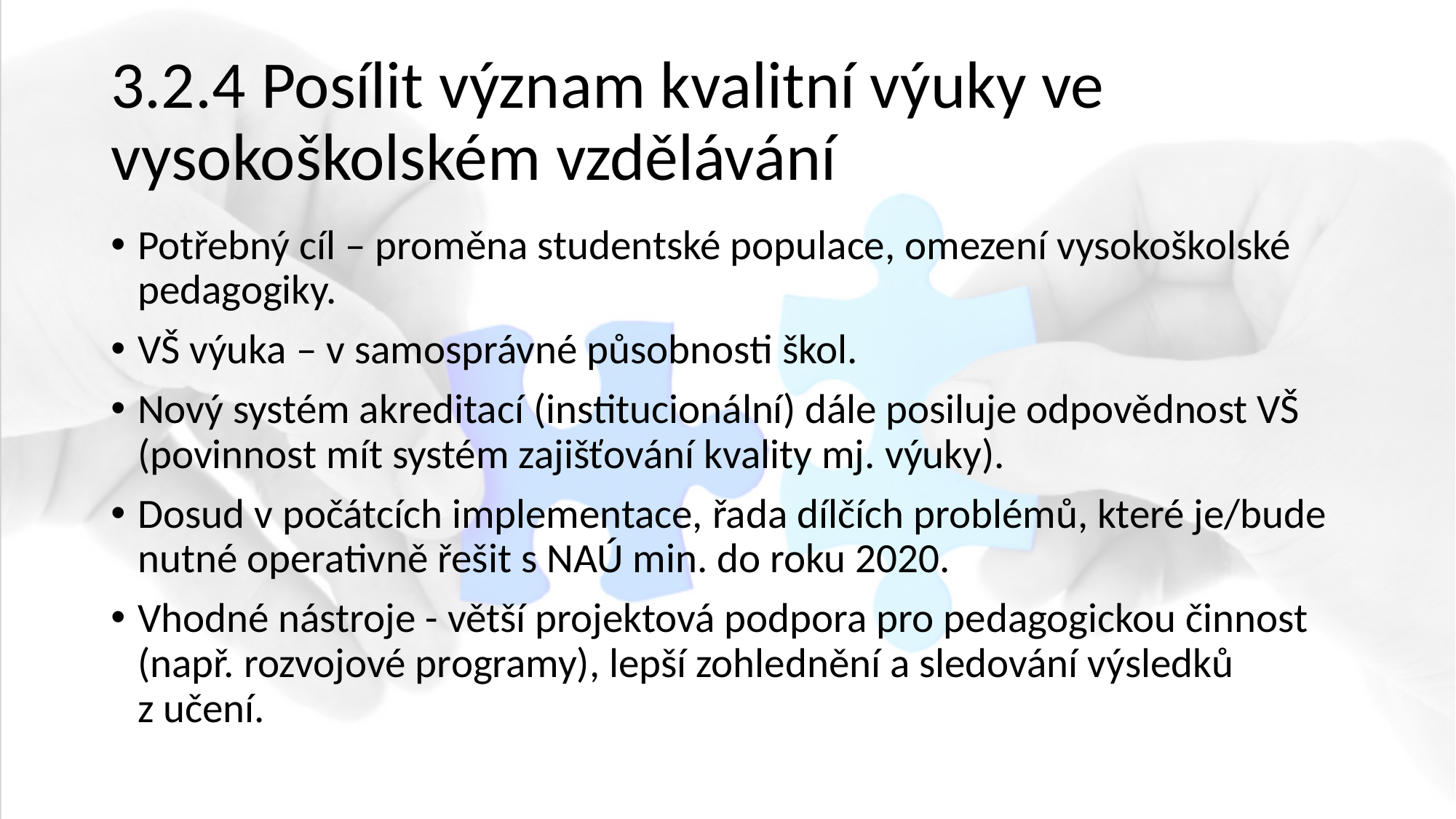

# 3.2.4 Posílit význam kvalitní výuky ve vysokoškolském vzdělávání
Potřebný cíl – proměna studentské populace, omezení vysokoškolské pedagogiky.
VŠ výuka – v samosprávné působnosti škol.
Nový systém akreditací (institucionální) dále posiluje odpovědnost VŠ (povinnost mít systém zajišťování kvality mj. výuky).
Dosud v počátcích implementace, řada dílčích problémů, které je/bude nutné operativně řešit s NAÚ min. do roku 2020.
Vhodné nástroje - větší projektová podpora pro pedagogickou činnost (např. rozvojové programy), lepší zohlednění a sledování výsledků
z učení.